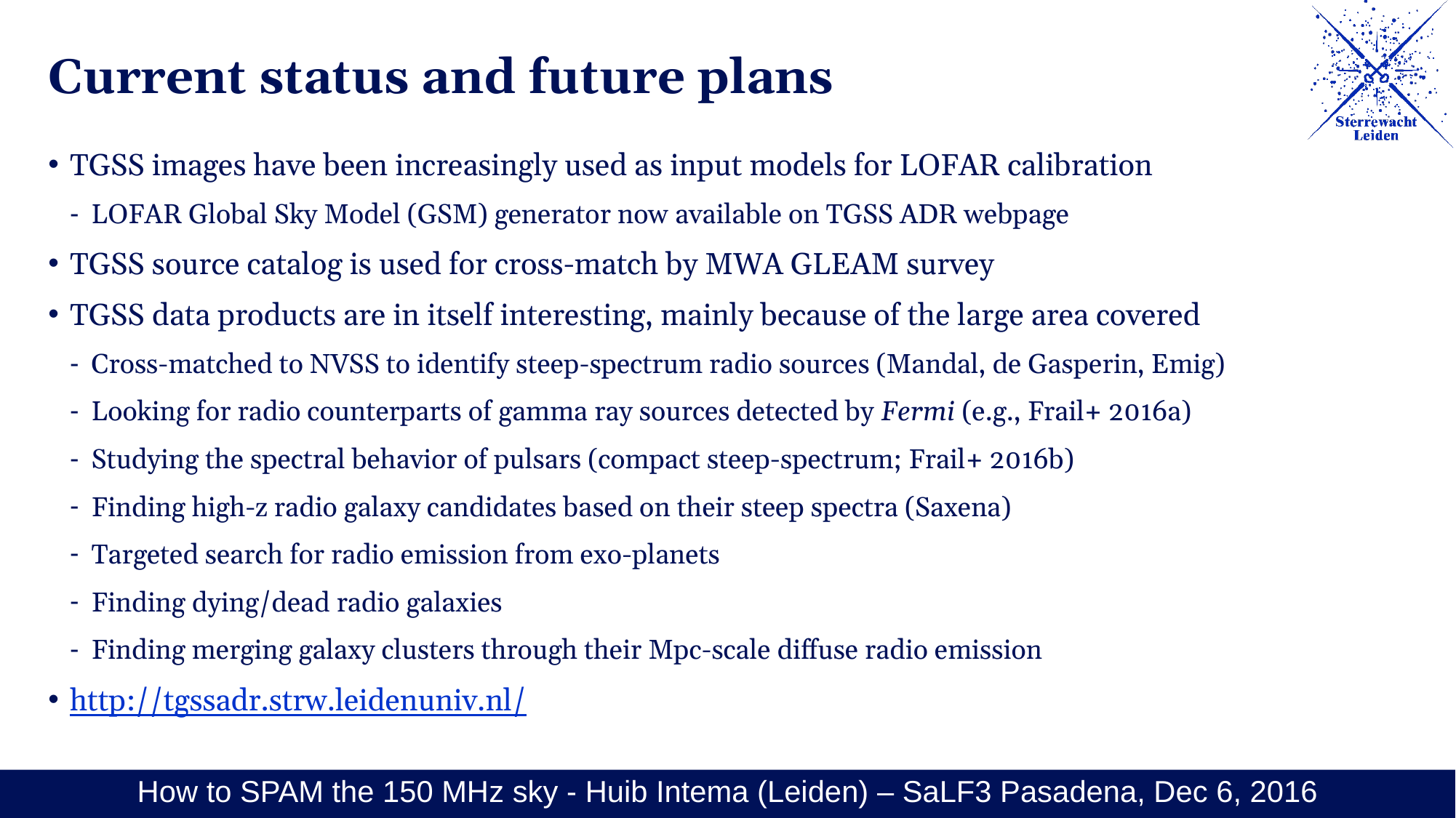

# Current status and future plans
TGSS images have been increasingly used as input models for LOFAR calibration
LOFAR Global Sky Model (GSM) generator now available on TGSS ADR webpage
TGSS source catalog is used for cross-match by MWA GLEAM survey
TGSS data products are in itself interesting, mainly because of the large area covered
Cross-matched to NVSS to identify steep-spectrum radio sources (Mandal, de Gasperin, Emig)
Looking for radio counterparts of gamma ray sources detected by Fermi (e.g., Frail+ 2016a)
Studying the spectral behavior of pulsars (compact steep-spectrum; Frail+ 2016b)
Finding high-z radio galaxy candidates based on their steep spectra (Saxena)
Targeted search for radio emission from exo-planets
Finding dying/dead radio galaxies
Finding merging galaxy clusters through their Mpc-scale diffuse radio emission
http://tgssadr.strw.leidenuniv.nl/